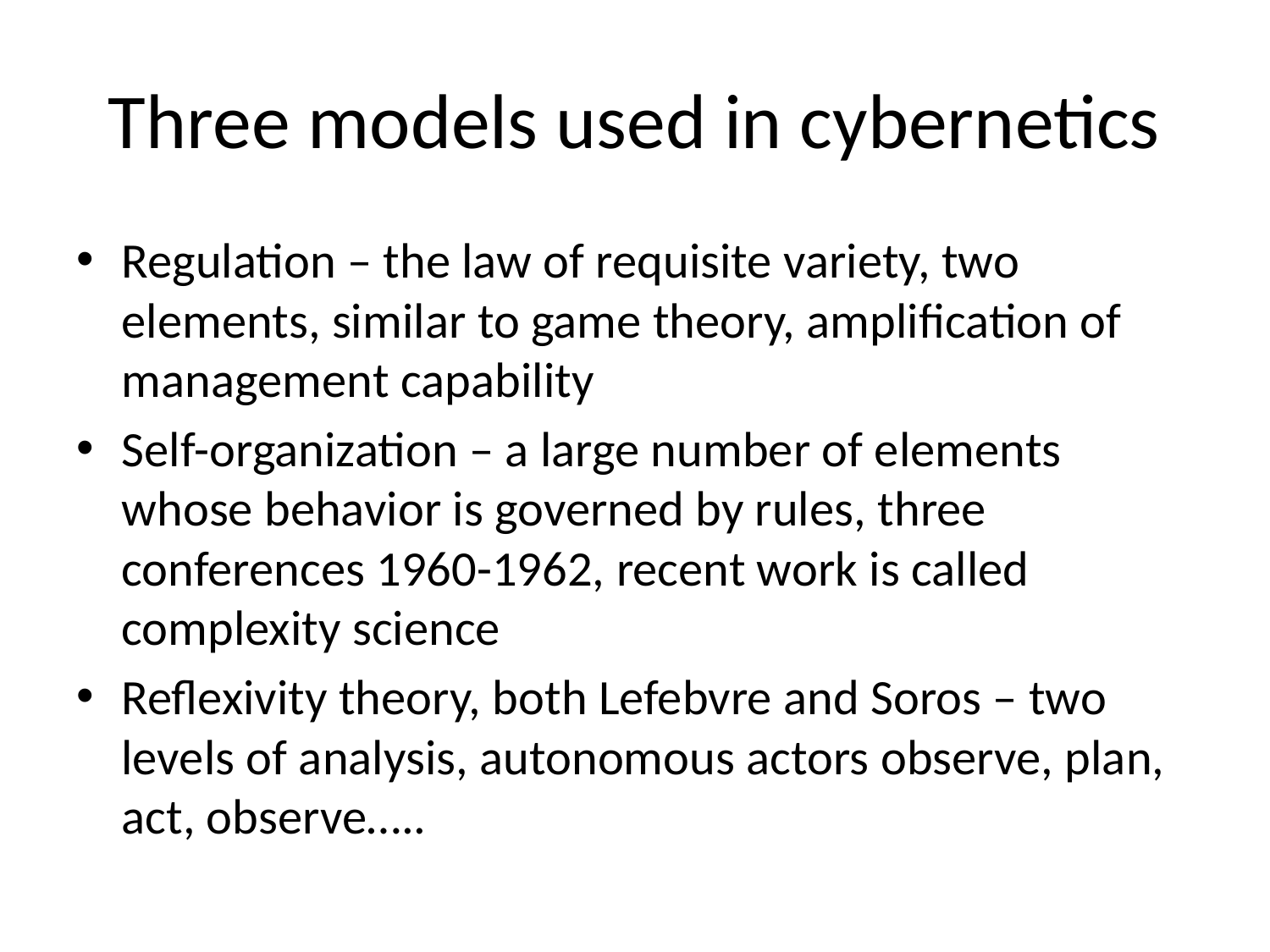

# Three models used in cybernetics
Regulation – the law of requisite variety, two elements, similar to game theory, amplification of management capability
Self-organization – a large number of elements whose behavior is governed by rules, three conferences 1960-1962, recent work is called complexity science
Reflexivity theory, both Lefebvre and Soros – two levels of analysis, autonomous actors observe, plan, act, observe…..